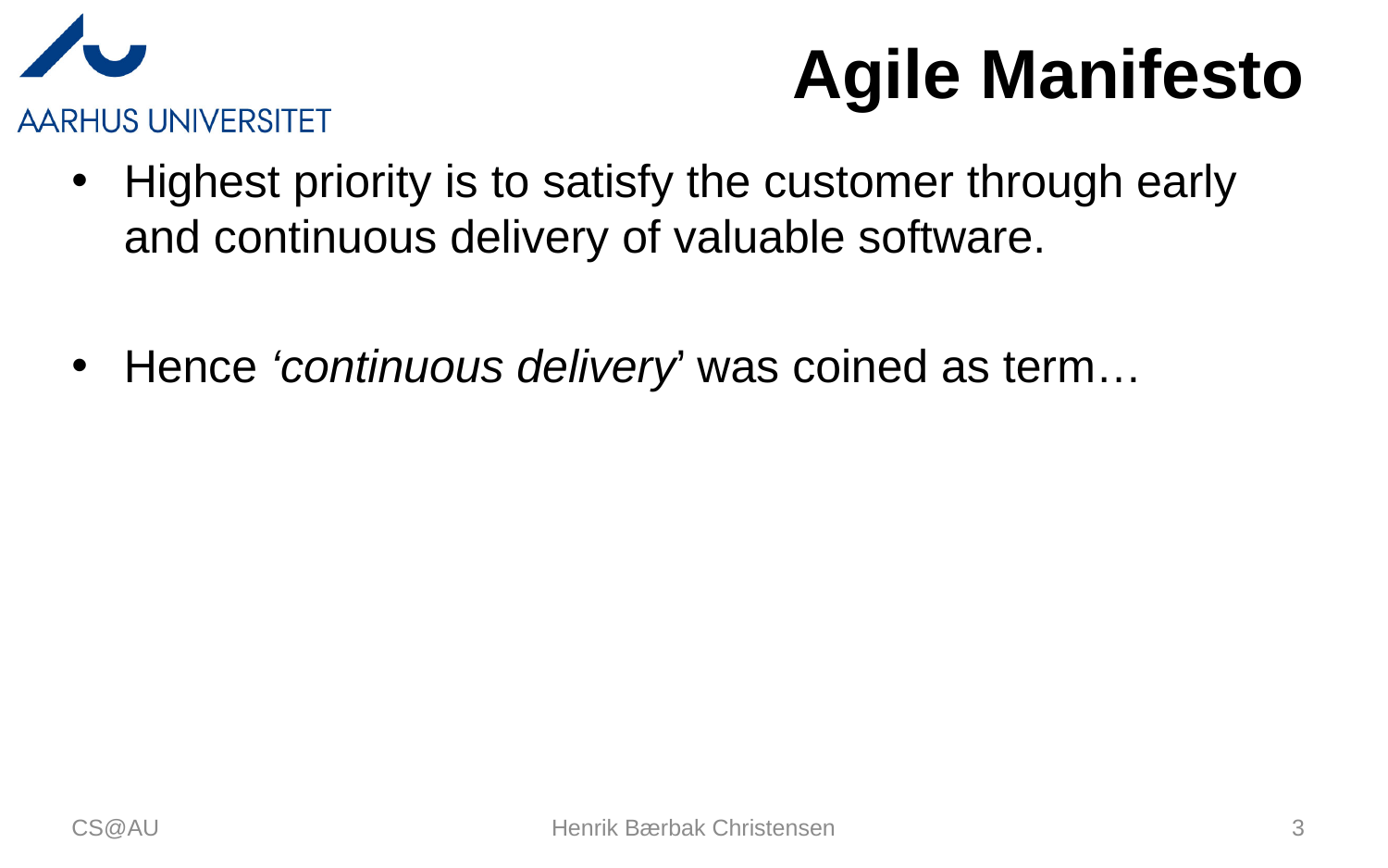

# Agile Manifesto
Highest priority is to satisfy the customer through early and continuous delivery of valuable software.

Hence ‘continuous delivery’ was coined as term…
CS@AU
Henrik Bærbak Christensen
3